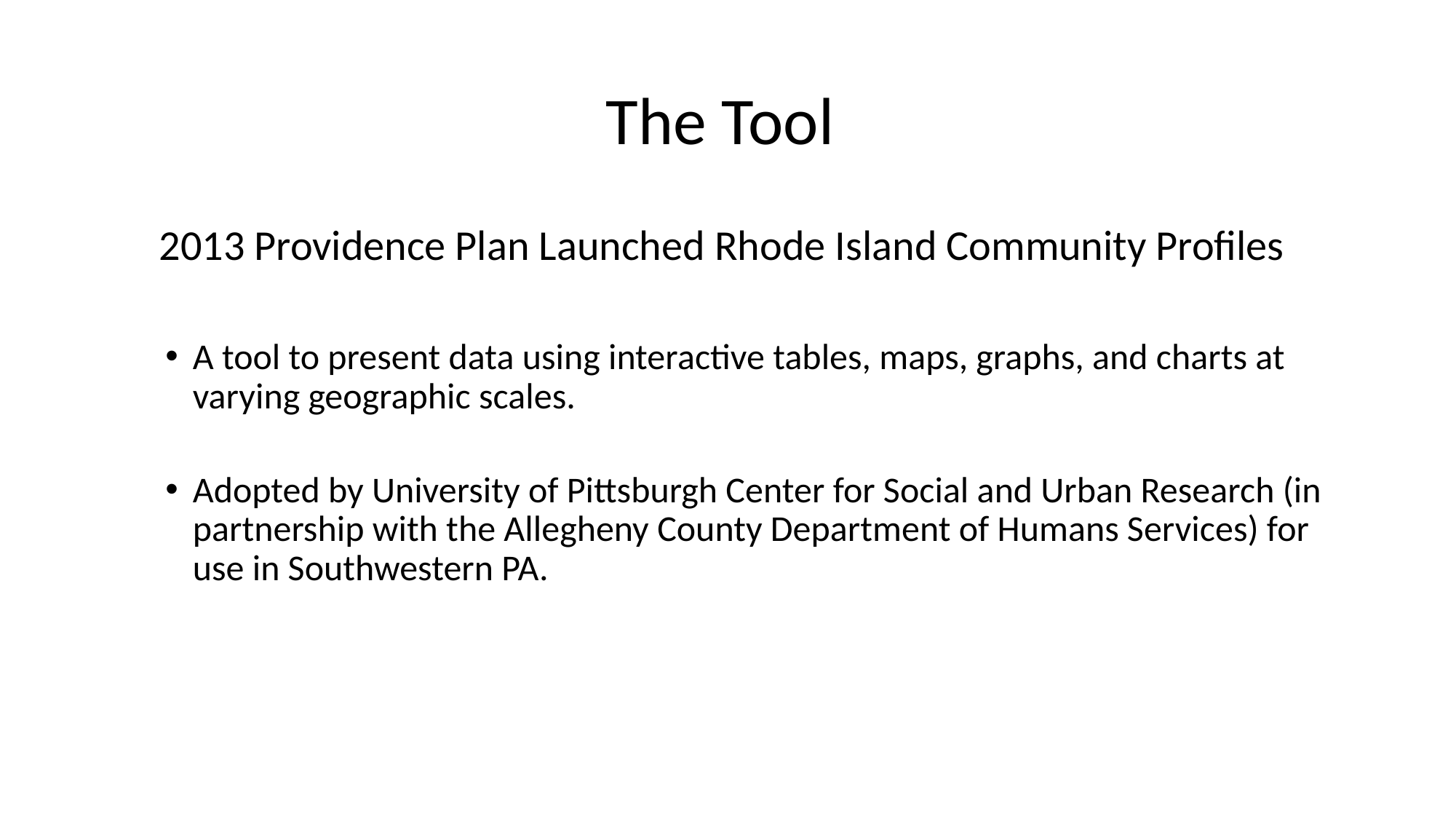

# The Tool
     2013 Providence Plan Launched Rhode Island Community Profiles

A tool to present data using interactive tables, maps, graphs, and charts at varying geographic scales.

Adopted by University of Pittsburgh Center for Social and Urban Research (in partnership with the Allegheny County Department of Humans Services) for use in Southwestern PA.